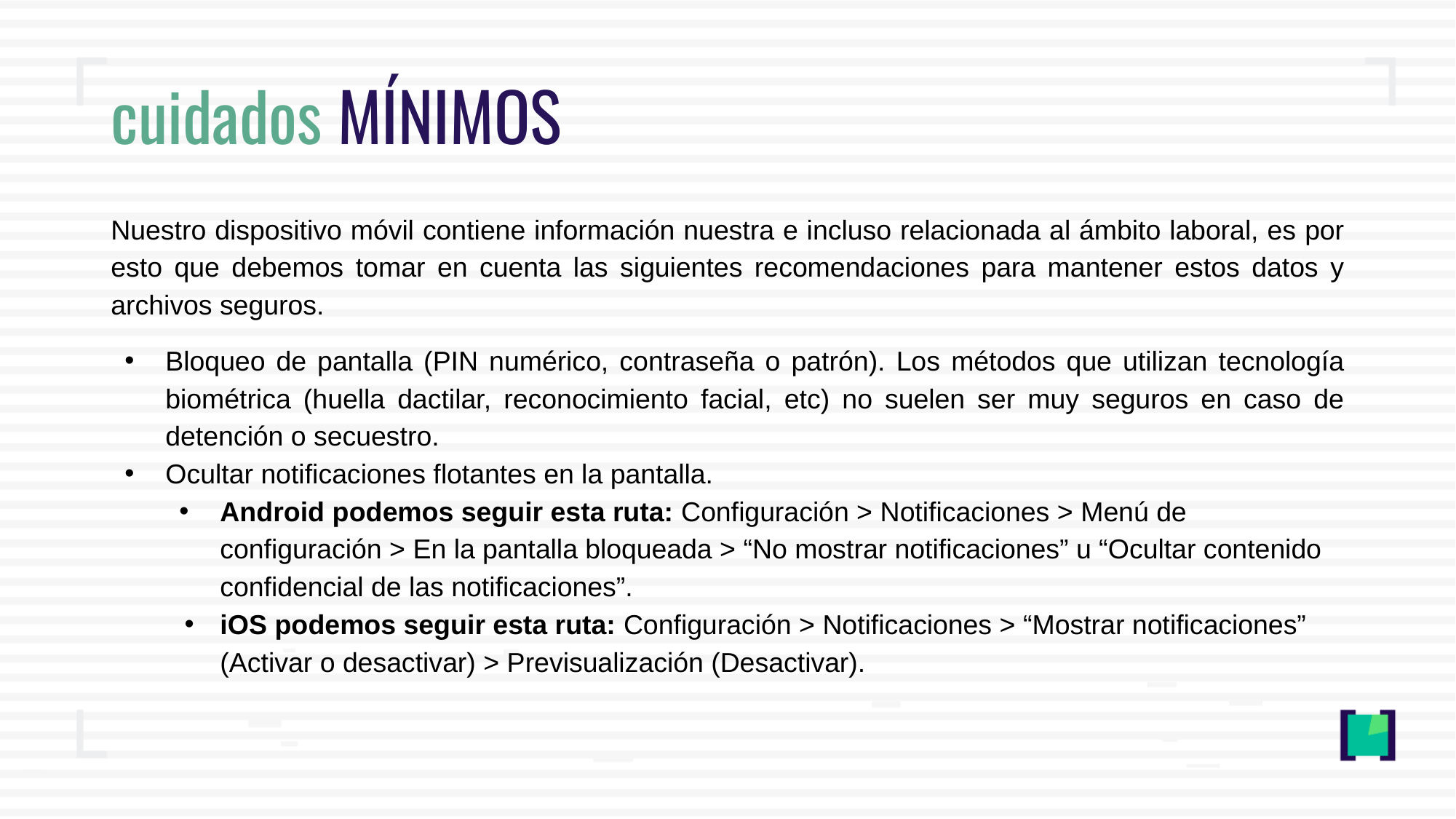

# cuidados MÍNIMOS
Nuestro dispositivo móvil contiene información nuestra e incluso relacionada al ámbito laboral, es por esto que debemos tomar en cuenta las siguientes recomendaciones para mantener estos datos y archivos seguros.
Bloqueo de pantalla (PIN numérico, contraseña o patrón). Los métodos que utilizan tecnología biométrica (huella dactilar, reconocimiento facial, etc) no suelen ser muy seguros en caso de detención o secuestro.
Ocultar notificaciones flotantes en la pantalla.
Android podemos seguir esta ruta: Configuración > Notificaciones > Menú de configuración > En la pantalla bloqueada > “No mostrar notificaciones” u “Ocultar contenido confidencial de las notificaciones”.
iOS podemos seguir esta ruta: Configuración > Notificaciones > “Mostrar notificaciones” (Activar o desactivar) > Previsualización (Desactivar).